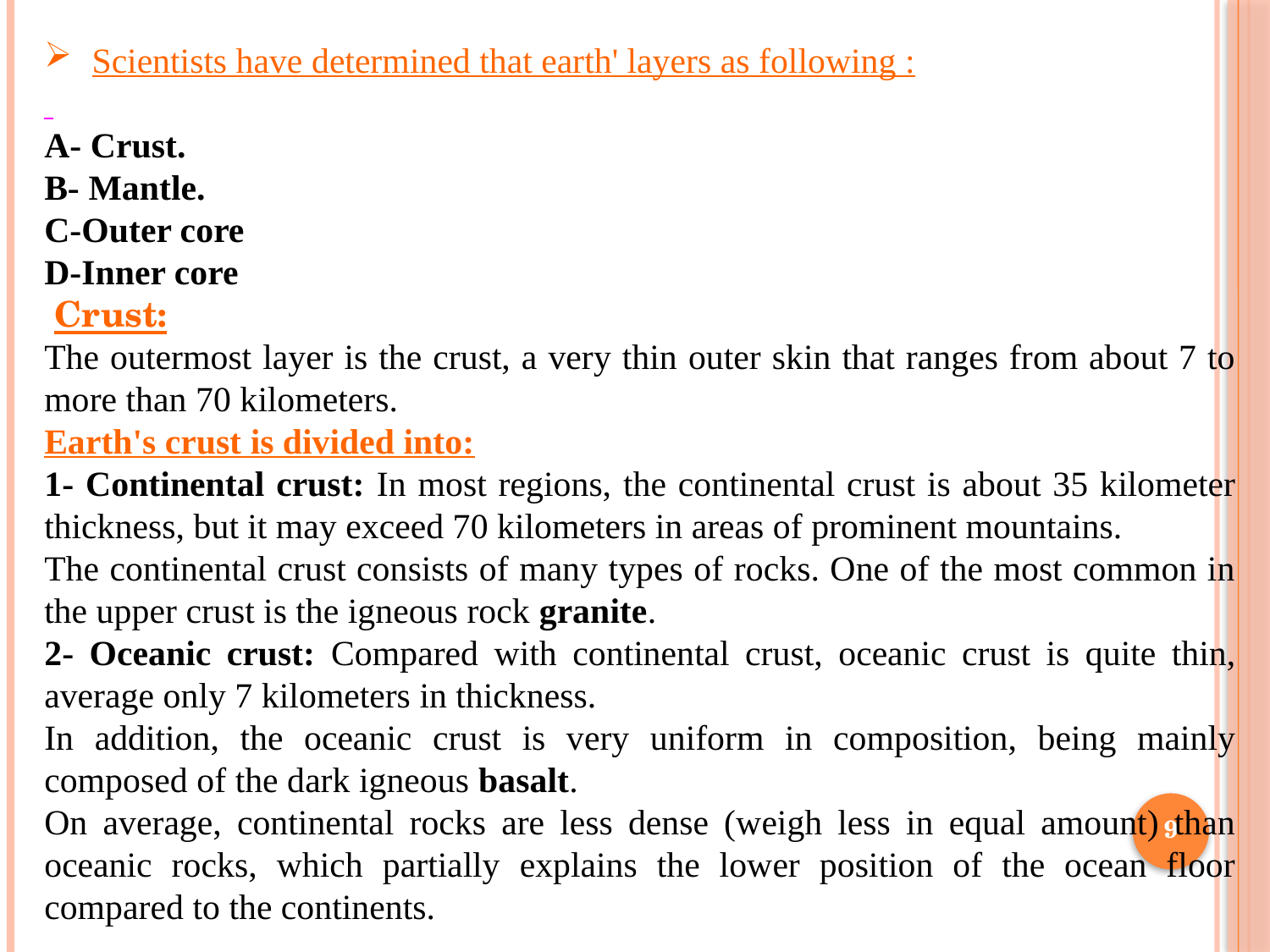

Scientists have determined that earth' layers as following :

A- Crust.
B- Mantle.
C-Outer core
D-Inner core
 Crust:
The outermost layer is the crust, a very thin outer skin that ranges from about 7 to more than 70 kilometers.
Earth's crust is divided into:
1- Continental crust: In most regions, the continental crust is about 35 kilometer thickness, but it may exceed 70 kilometers in areas of prominent mountains.
The continental crust consists of many types of rocks. One of the most common in the upper crust is the igneous rock granite.
2- Oceanic crust: Compared with continental crust, oceanic crust is quite thin, average only 7 kilometers in thickness.
In addition, the oceanic crust is very uniform in composition, being mainly composed of the dark igneous basalt.
On average, continental rocks are less dense (weigh less in equal amount) than oceanic rocks, which partially explains the lower position of the ocean floor compared to the continents.
9